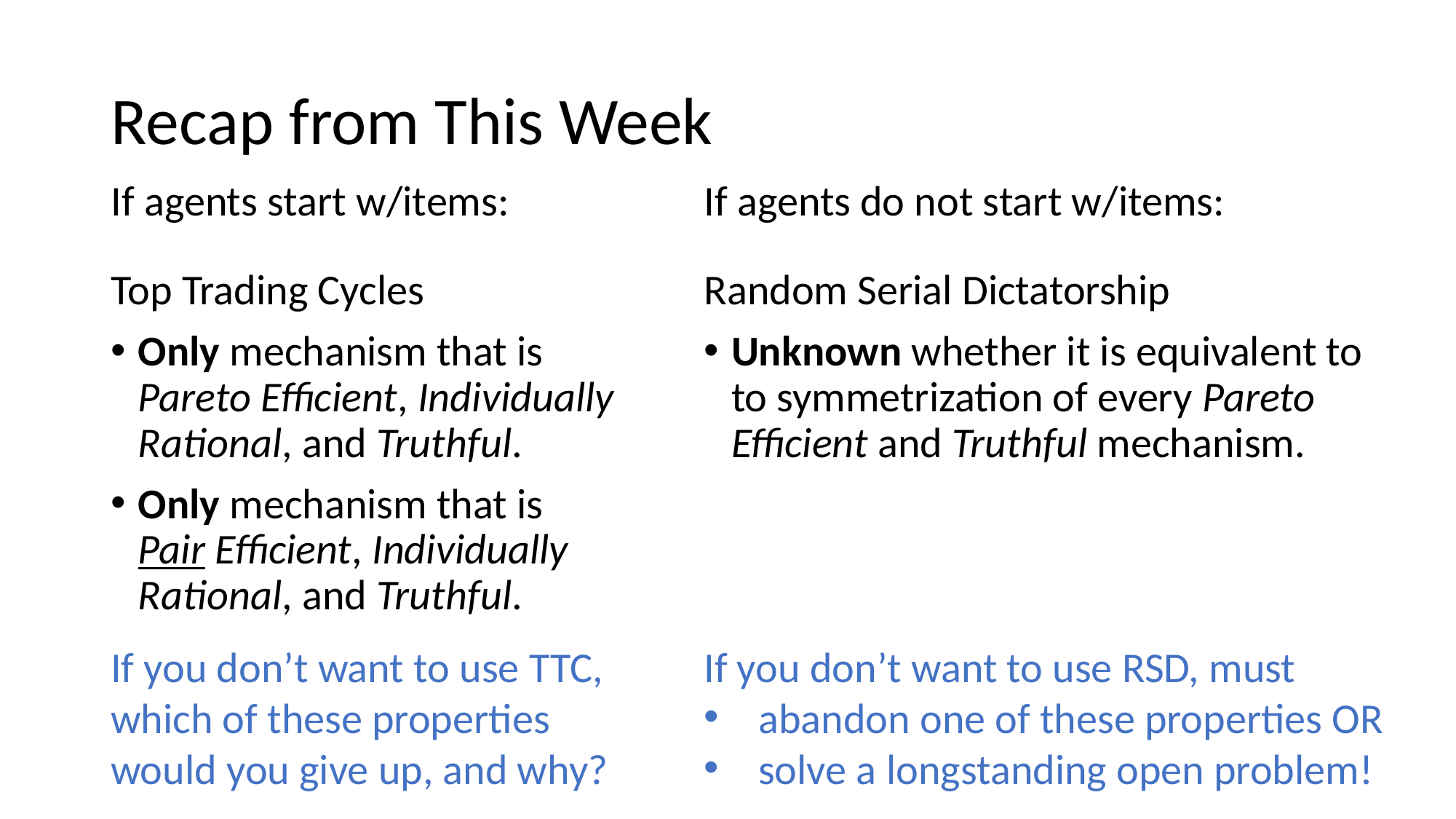

# Recap from This Week
If agents do not start w/items:

Random Serial Dictatorship
Unknown whether it is equivalent to to symmetrization of every Pareto Efficient and Truthful mechanism.

If agents start w/items:

Top Trading Cycles
Only mechanism that is Pareto Efficient, Individually Rational, and Truthful.
Only mechanism that is     Pair Efficient, Individually Rational, and Truthful.

If you don’t want to use RSD, must
abandon one of these properties OR
solve a longstanding open problem!
If you don’t want to use TTC, which of these properties would you give up, and why?